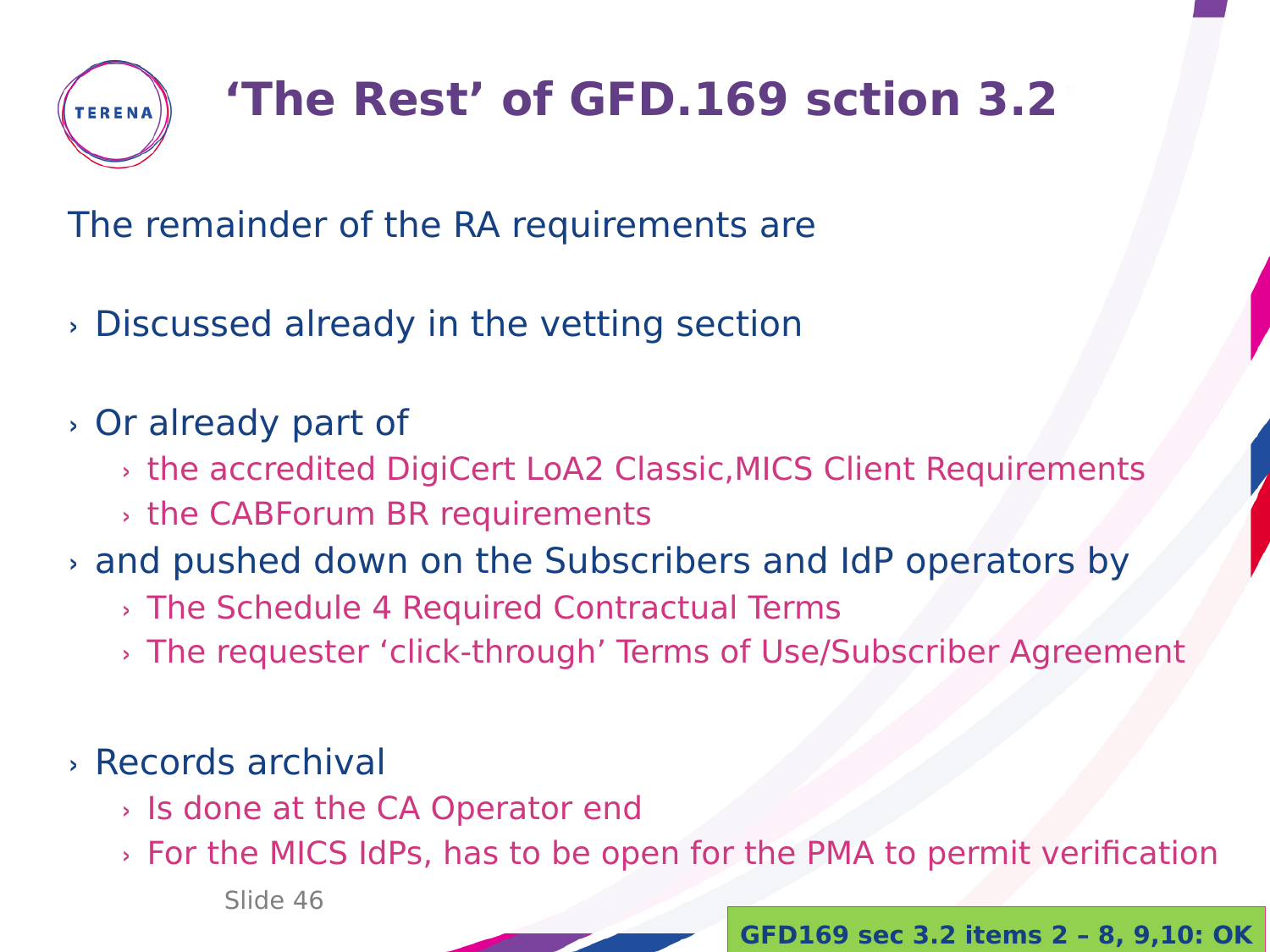

# ‘The Rest’ of GFD.169 sction 3.2
The remainder of the RA requirements are

Discussed already in the vetting section

Or already part of
the accredited DigiCert LoA2 Classic,MICS Client Requirements
the CABForum BR requirements
and pushed down on the Subscribers and IdP operators by
The Schedule 4 Required Contractual Terms
The requester ‘click-through’ Terms of Use/Subscriber Agreement

Records archival
Is done at the CA Operator end
For the MICS IdPs, has to be open for the PMA to permit verification
Slide 46
GFD169 sec 3.2 items 2 – 8, 9,10: OK